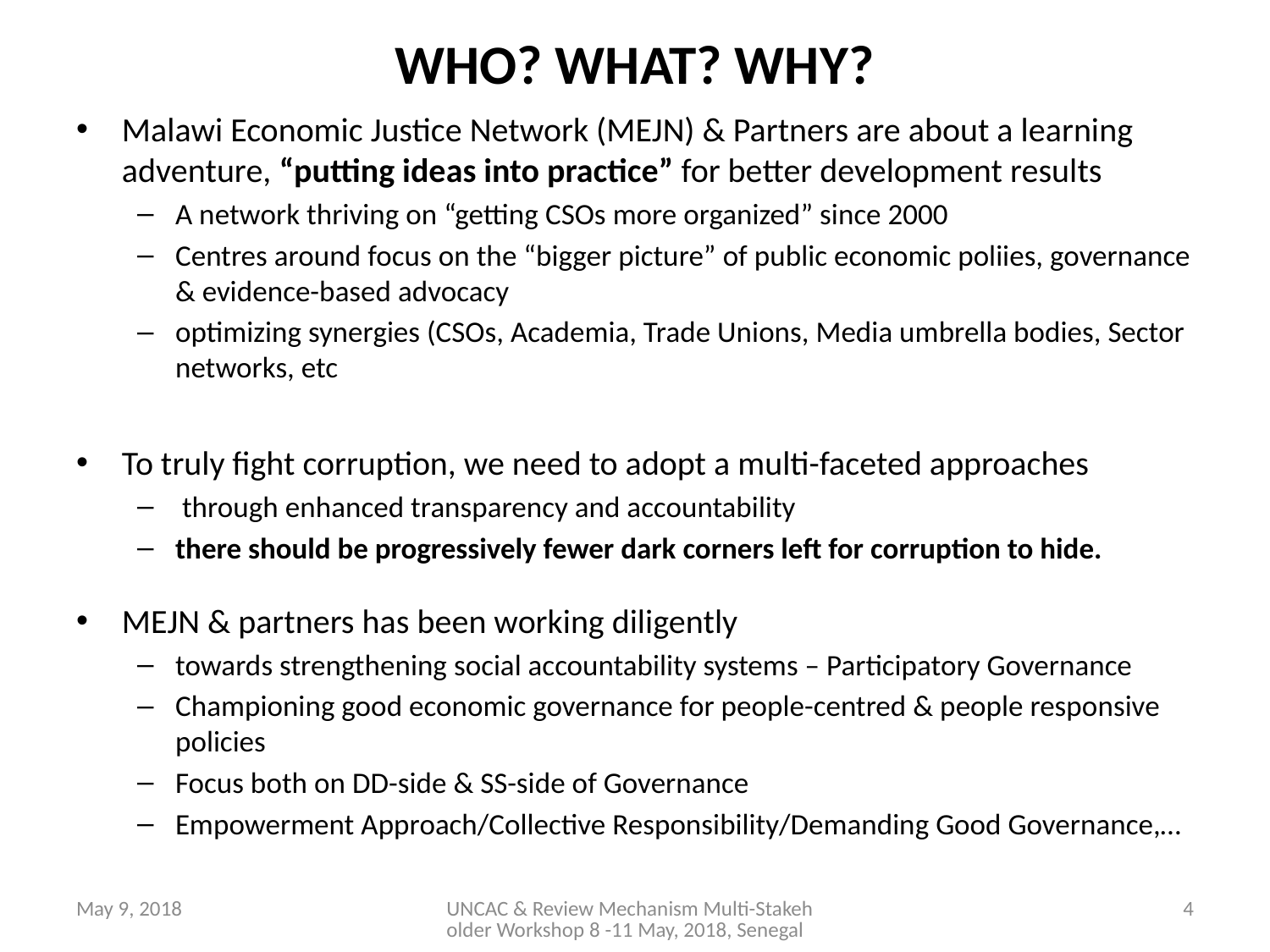

# WHO? WHAT? WHY?
Malawi Economic Justice Network (MEJN) & Partners are about a learning adventure, “putting ideas into practice” for better development results
A network thriving on “getting CSOs more organized” since 2000
Centres around focus on the “bigger picture” of public economic poliies, governance & evidence-based advocacy
optimizing synergies (CSOs, Academia, Trade Unions, Media umbrella bodies, Sector networks, etc

To truly fight corruption, we need to adopt a multi-faceted approaches
 through enhanced transparency and accountability
there should be progressively fewer dark corners left for corruption to hide.

MEJN & partners has been working diligently
towards strengthening social accountability systems – Participatory Governance
Championing good economic governance for people-centred & people responsive policies
Focus both on DD-side & SS-side of Governance
Empowerment Approach/Collective Responsibility/Demanding Good Governance,…

May 9, 2018
UNCAC & Review Mechanism Multi-Stakeholder Workshop 8 -11 May, 2018, Senegal
4